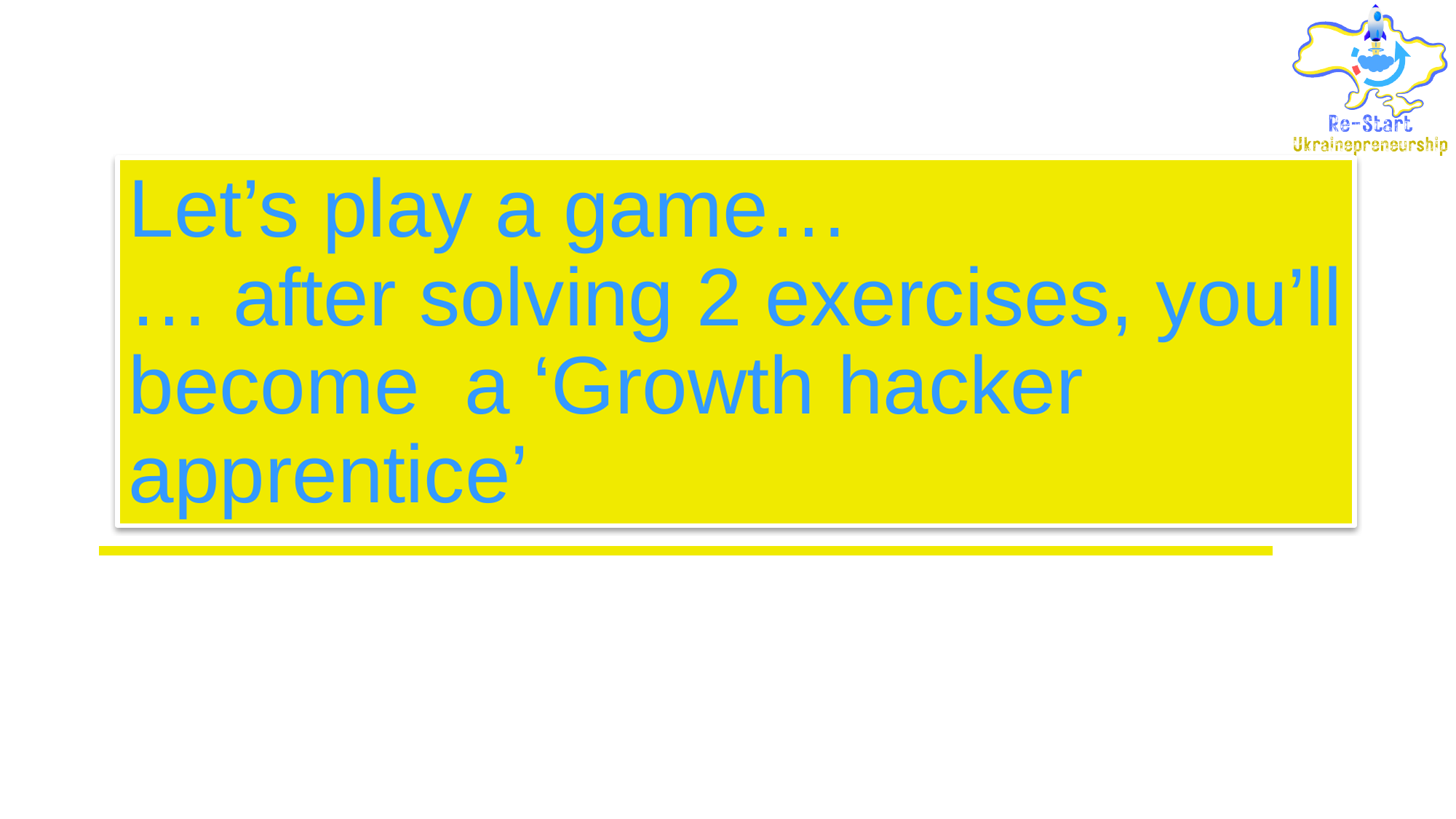

# Let’s play a game… … after solving 2 exercises, you’ll become  a ‘Growth hacker apprentice’